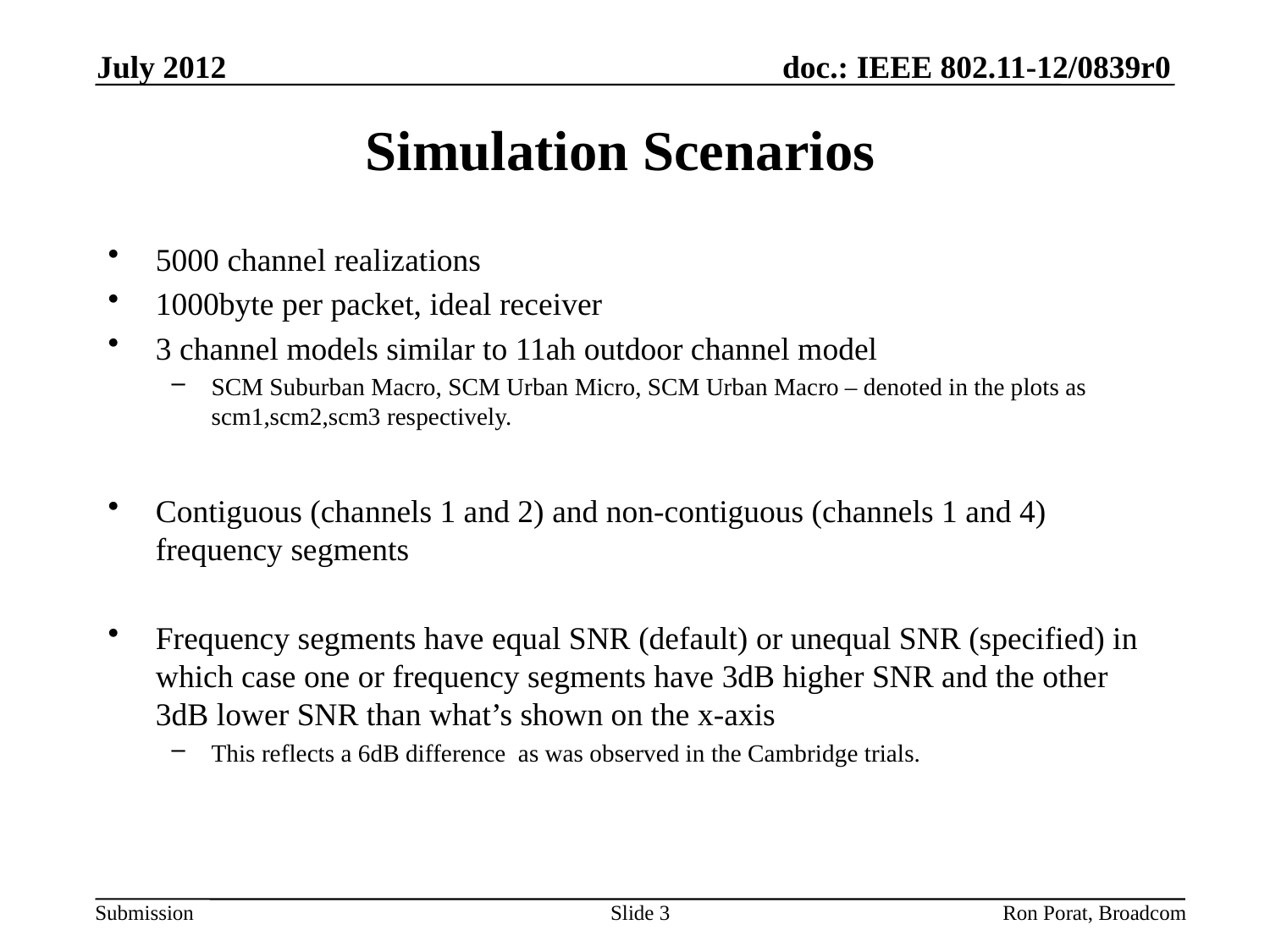

July 2012
# Simulation Scenarios
5000 channel realizations
1000byte per packet, ideal receiver
3 channel models similar to 11ah outdoor channel model
SCM Suburban Macro, SCM Urban Micro, SCM Urban Macro – denoted in the plots as scm1,scm2,scm3 respectively.

Contiguous (channels 1 and 2) and non-contiguous (channels 1 and 4) frequency segments

Frequency segments have equal SNR (default) or unequal SNR (specified) in which case one or frequency segments have 3dB higher SNR and the other 3dB lower SNR than what’s shown on the x-axis
This reflects a 6dB difference  as was observed in the Cambridge trials.

Slide 3
Ron Porat, Broadcom